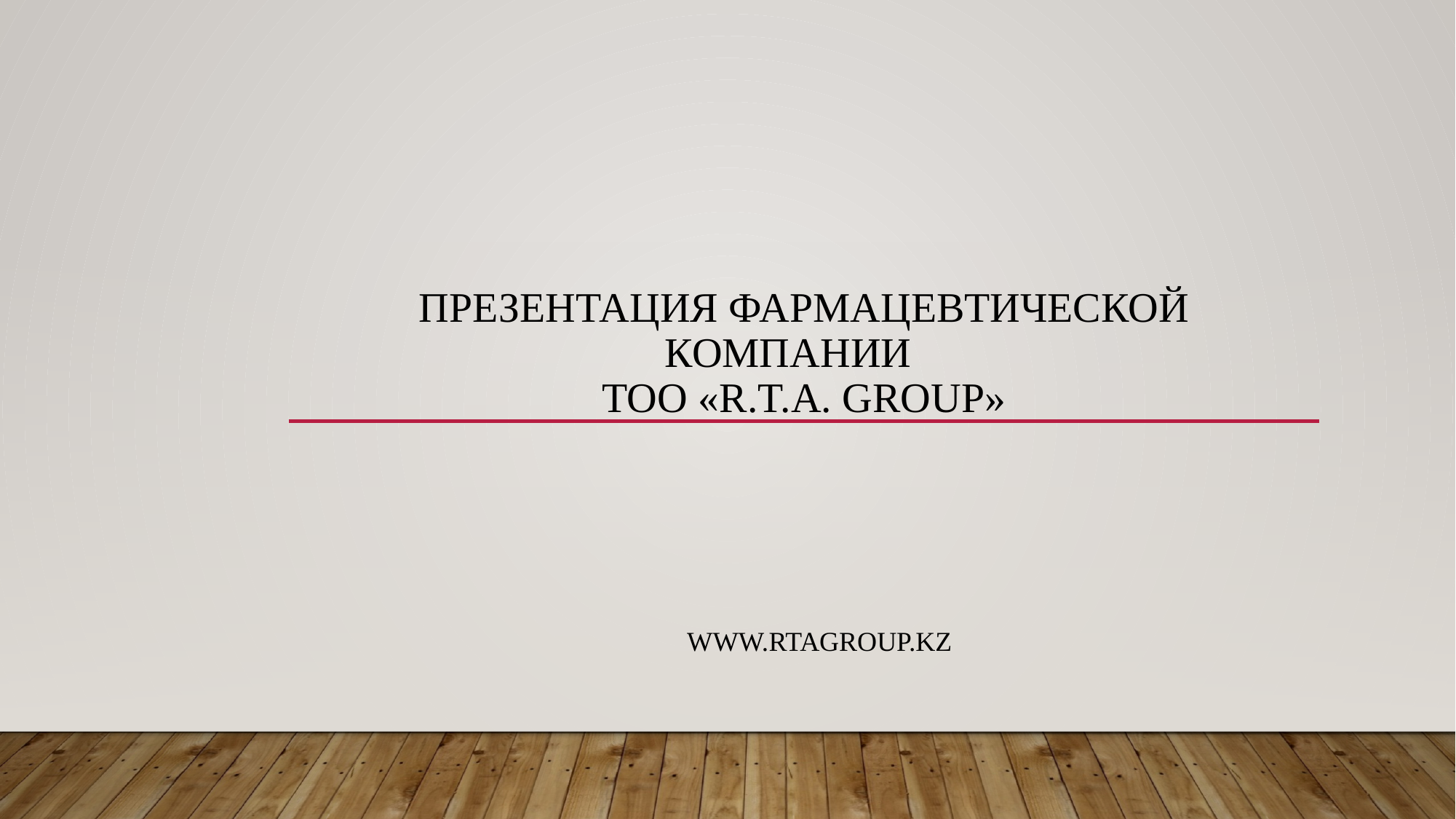

# Презентация фармацевтической компании ТОО «R.T.A. Group»
www.rtagroup.kz